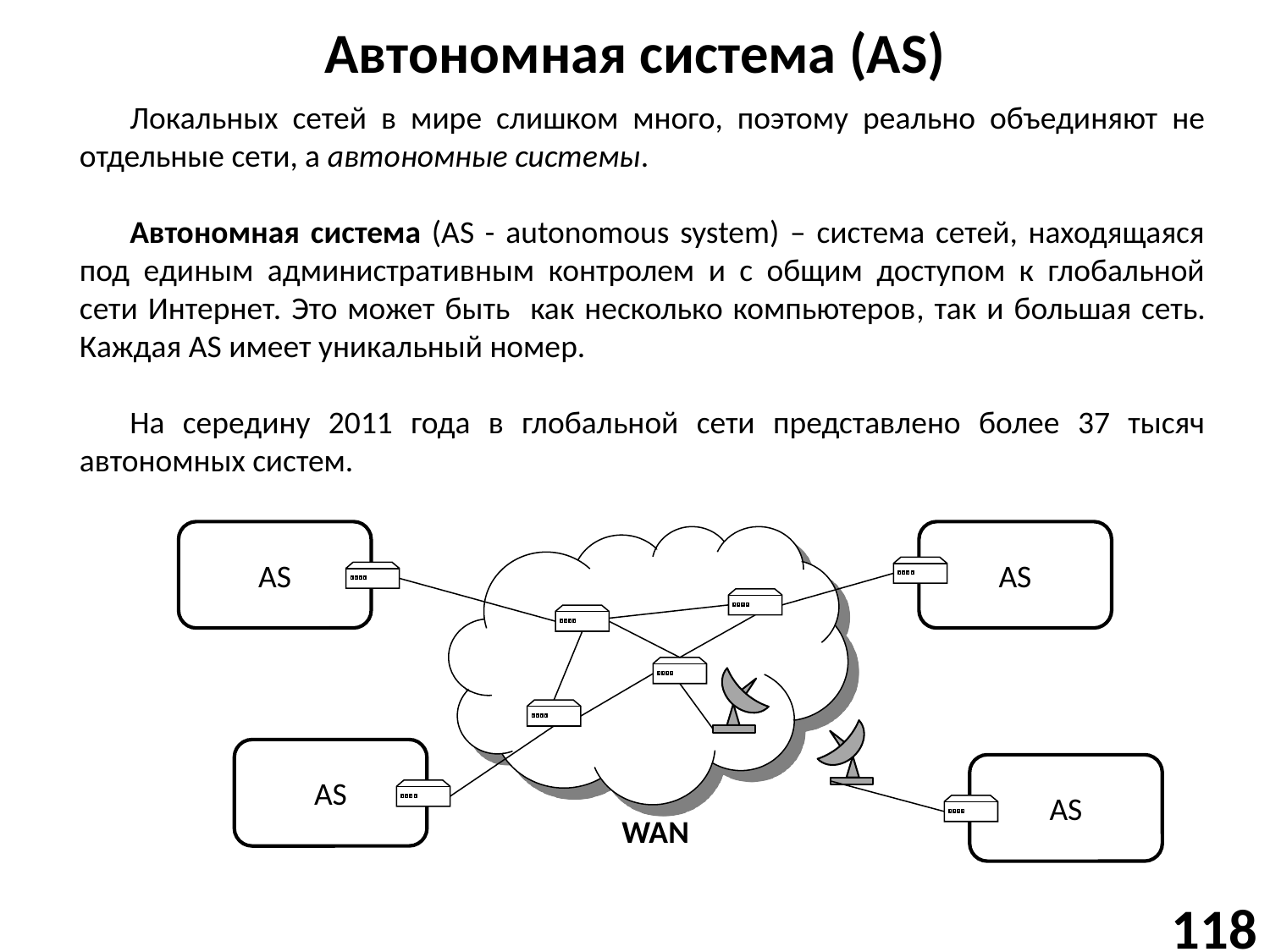

# Автономная система (AS)
Локальных сетей в мире слишком много, поэтому реально объединяют не отдельные сети, а автономные системы.

Автономная система (AS - autonomous system) – система сетей, находящаяся под единым административным контролем и с общим доступом к глобальной сети Интернет. Это может быть  как несколько компьютеров, так и большая сеть. Каждая AS имеет уникальный номер.

На середину 2011 года в глобальной сети представлено более 37 тысяч автономных систем.
AS
AS

AS
AS

WAN
118